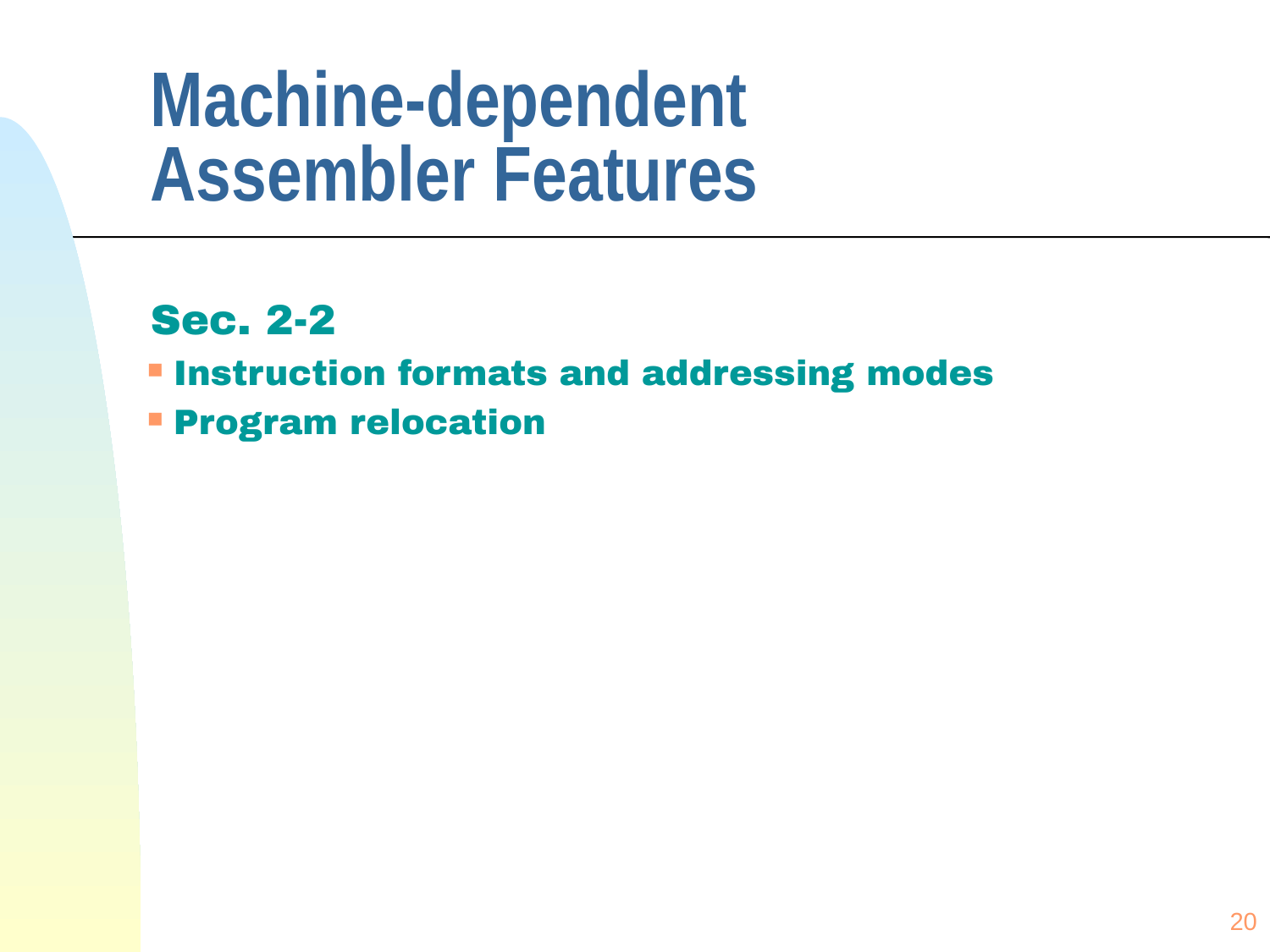

# Machine-dependent Assembler Features
Sec. 2-2
 Instruction formats and addressing modes
 Program relocation

20